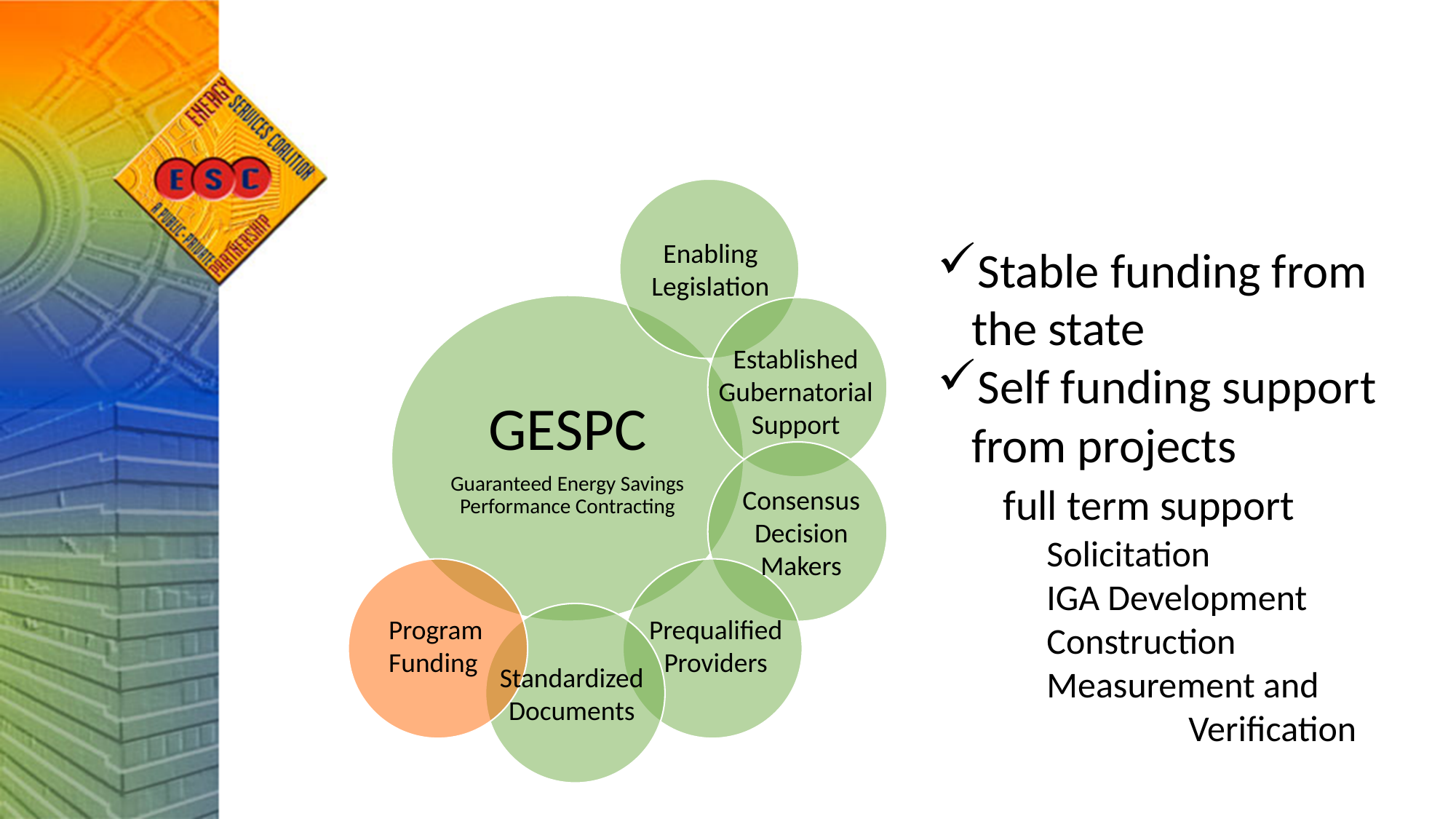

GESPC
Guaranteed Energy Savings Performance Contracting

Established Gubernatorial Support
Consensus Decision Makers
Program Funding
Prequalified Providers
Standardized Documents
Enabling Legislation
Stable funding from the state
Self funding support from projects
      full term support		Solicitation
	IGA Development
	Construction
	Measurement and                         	    Verification